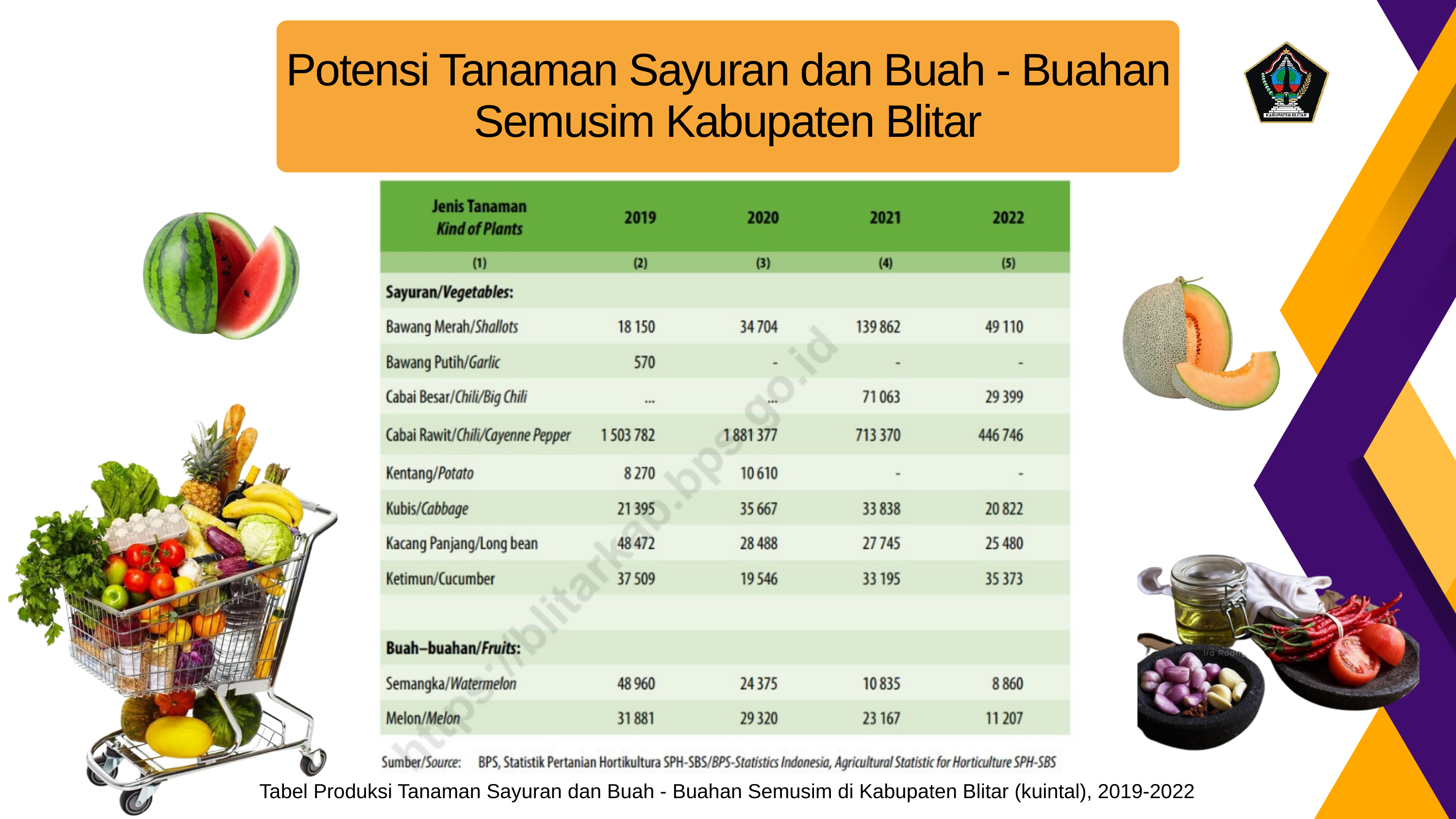

Potensi Tanaman Sayuran dan Buah - Buahan Semusim Kabupaten Blitar

Tabel Produksi Tanaman Sayuran dan Buah - Buahan Semusim di Kabupaten Blitar (kuintal), 2019-2022